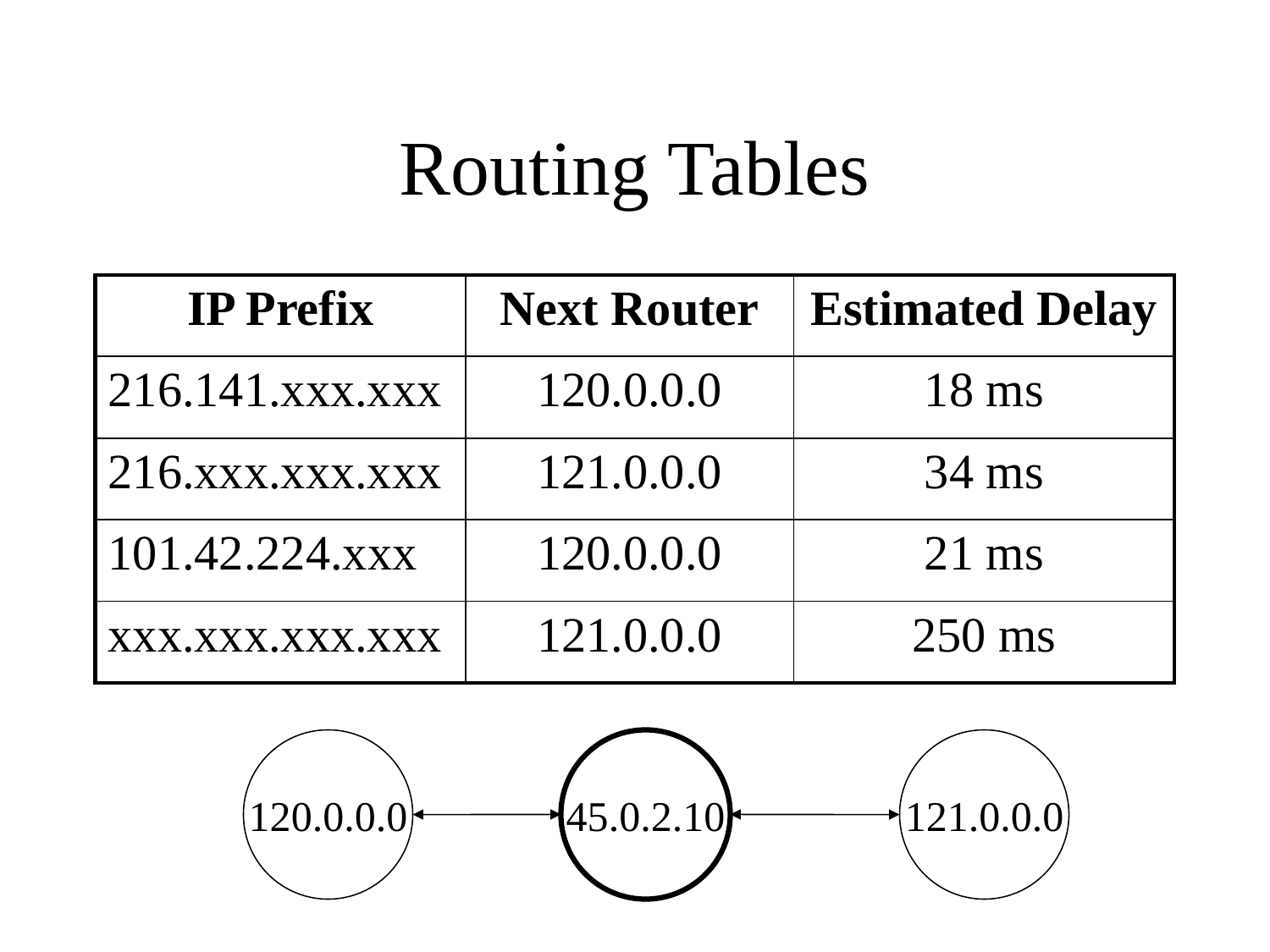

# Routing Tables
| IP Prefix | Next Router | Estimated Delay |
| --- | --- | --- |
| 216.141.xxx.xxx | 120.0.0.0 | 18 ms |
| 216.xxx.xxx.xxx | 121.0.0.0 | 34 ms |
| 101.42.224.xxx | 120.0.0.0 | 21 ms |
| xxx.xxx.xxx.xxx | 121.0.0.0 | 250 ms |
120.0.0.0
45.0.2.10
121.0.0.0